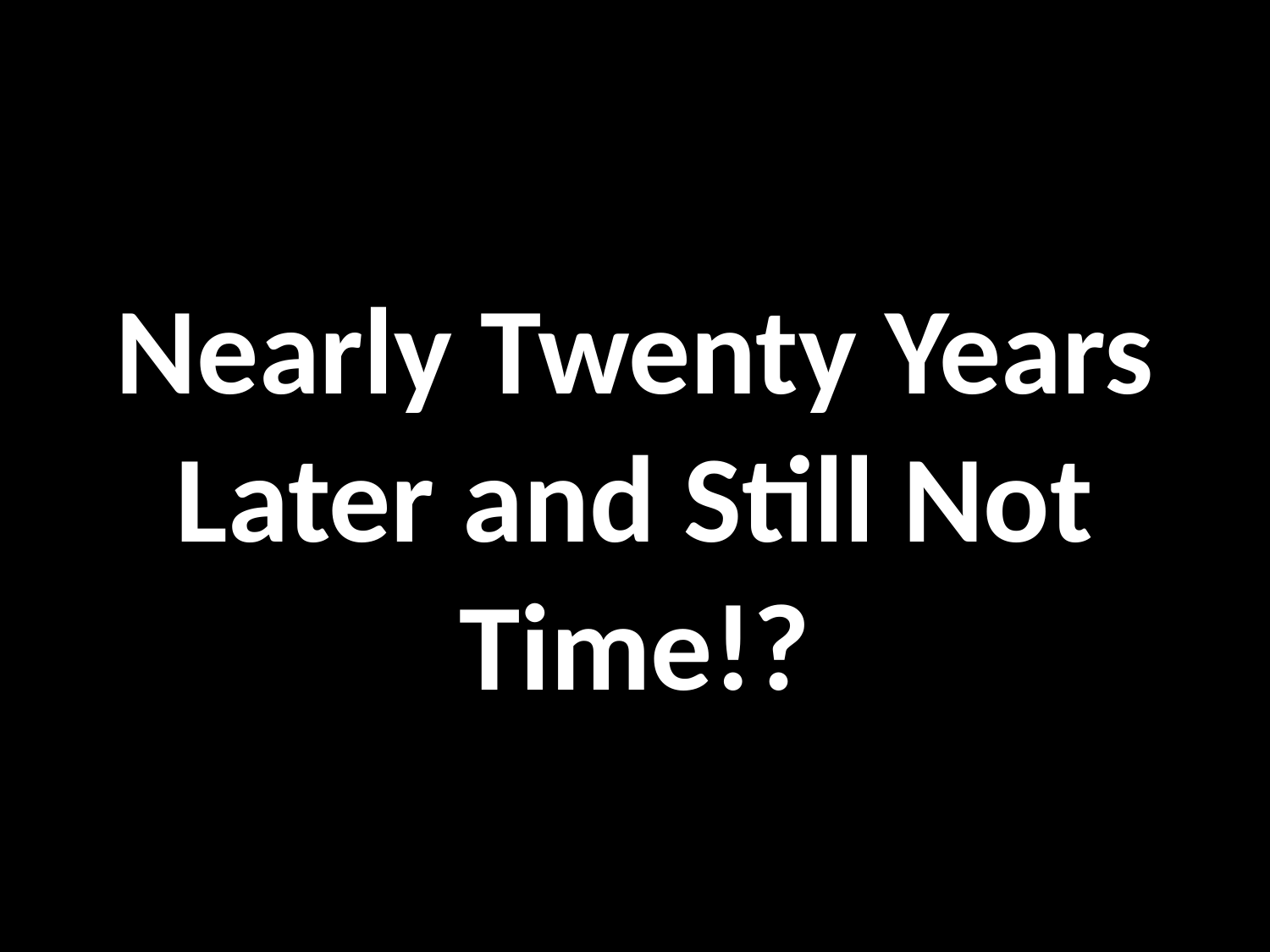

Nearly Twenty Years Later and Still Not Time!?